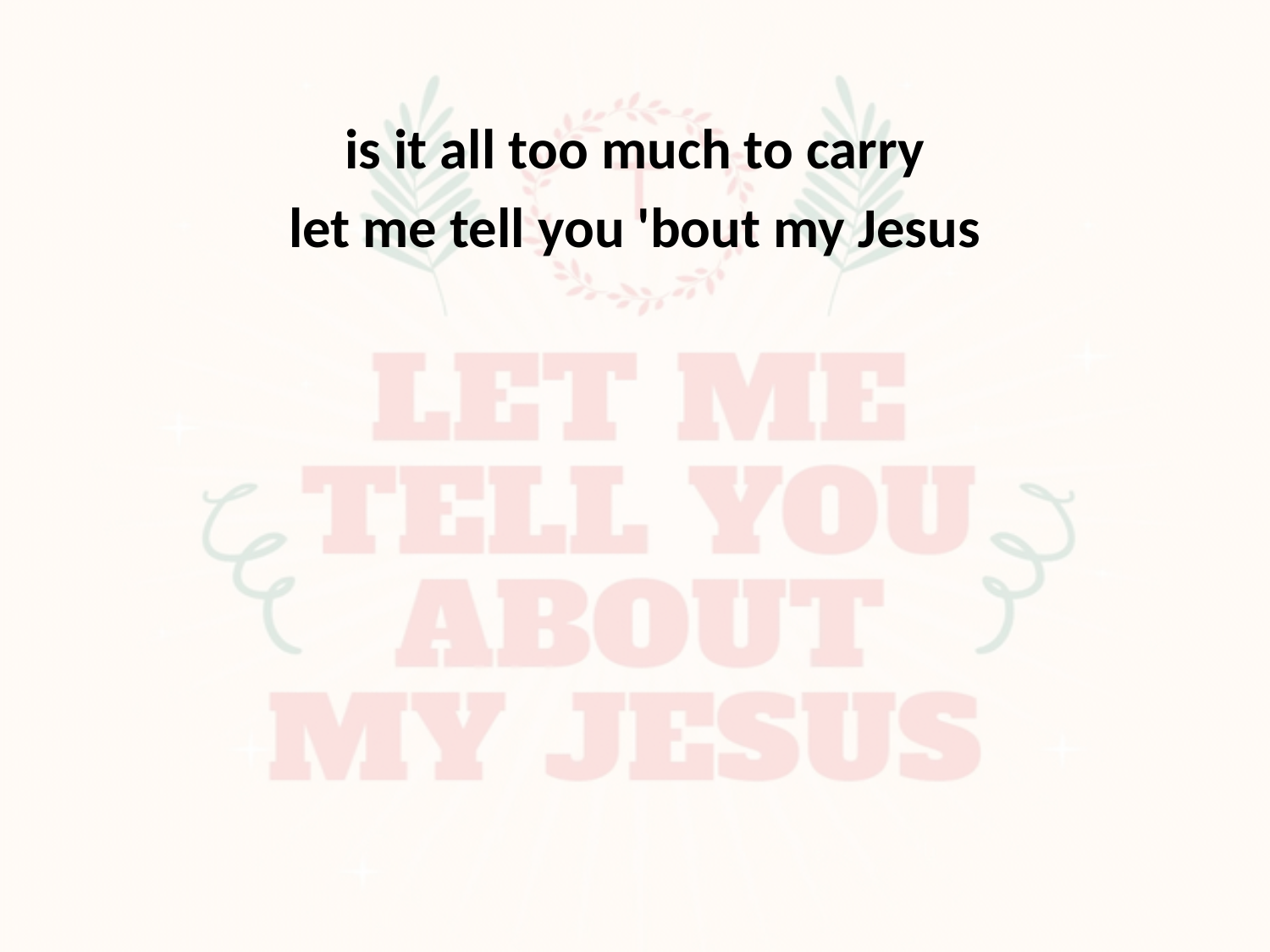

is it all too much to carry
let me tell you 'bout my Jesus